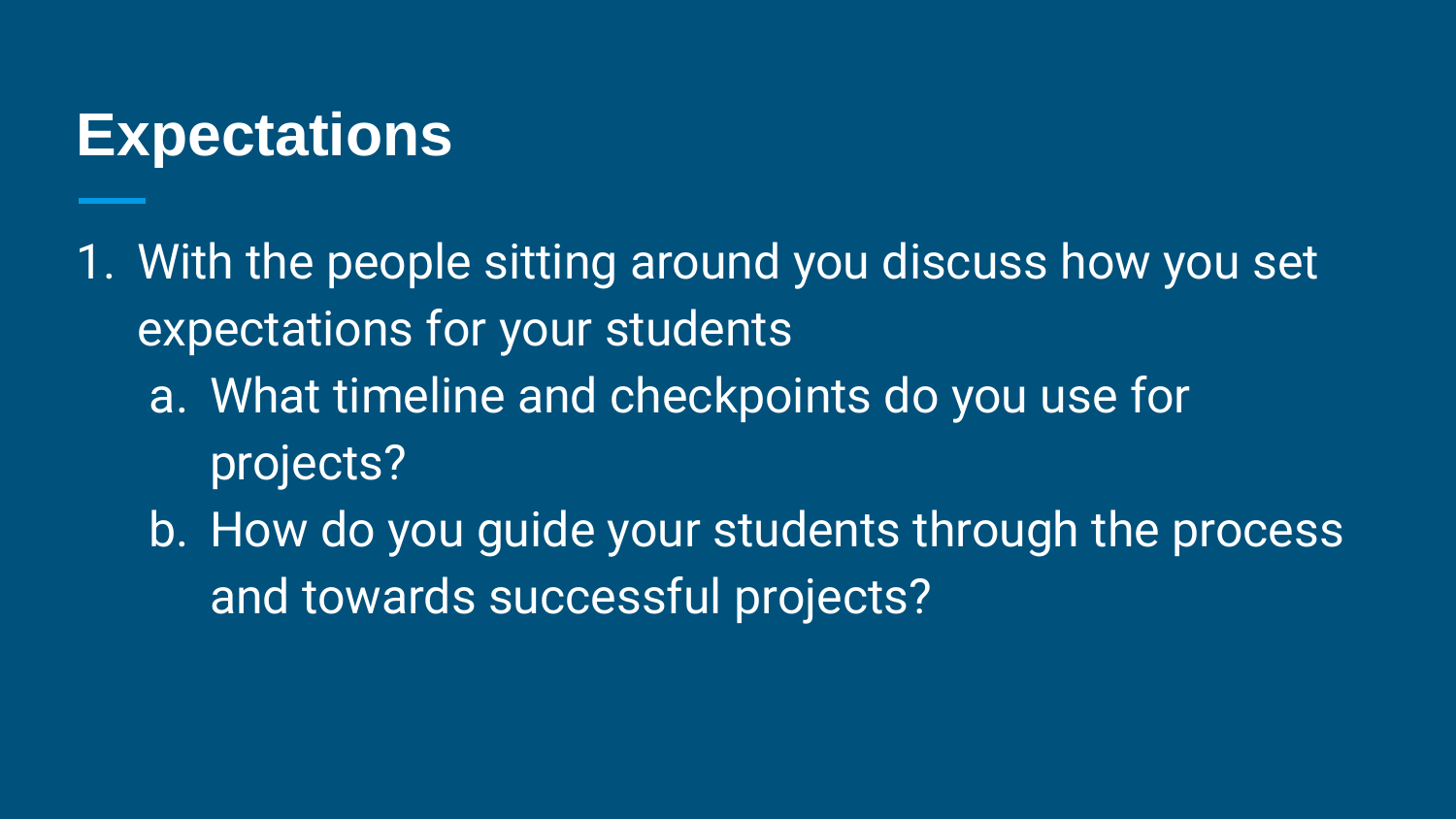

# Expectations
With the people sitting around you discuss how you set expectations for your students
What timeline and checkpoints do you use for projects?
How do you guide your students through the process and towards successful projects?